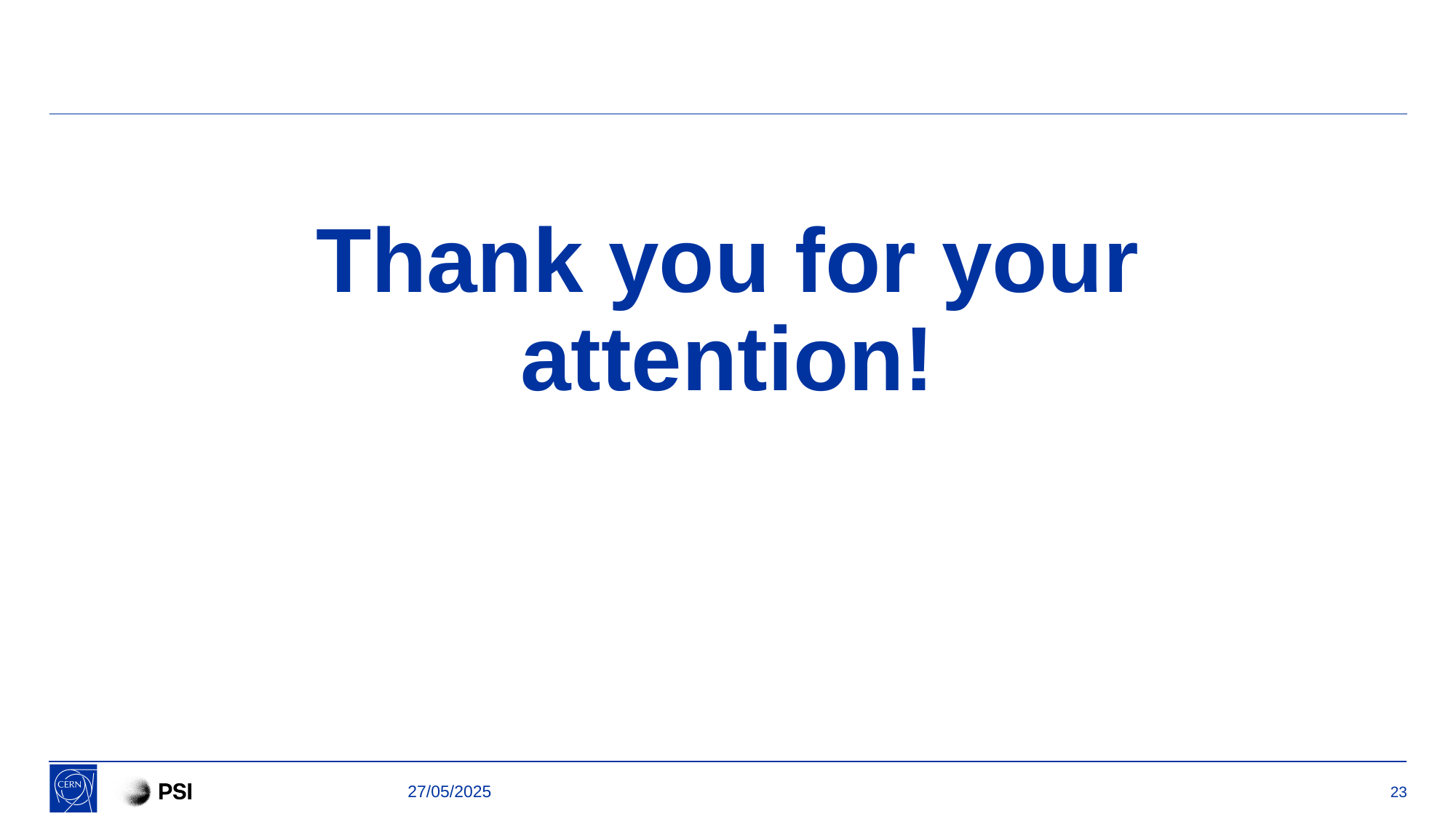

# Thank you for your attention!
27/05/2025
23